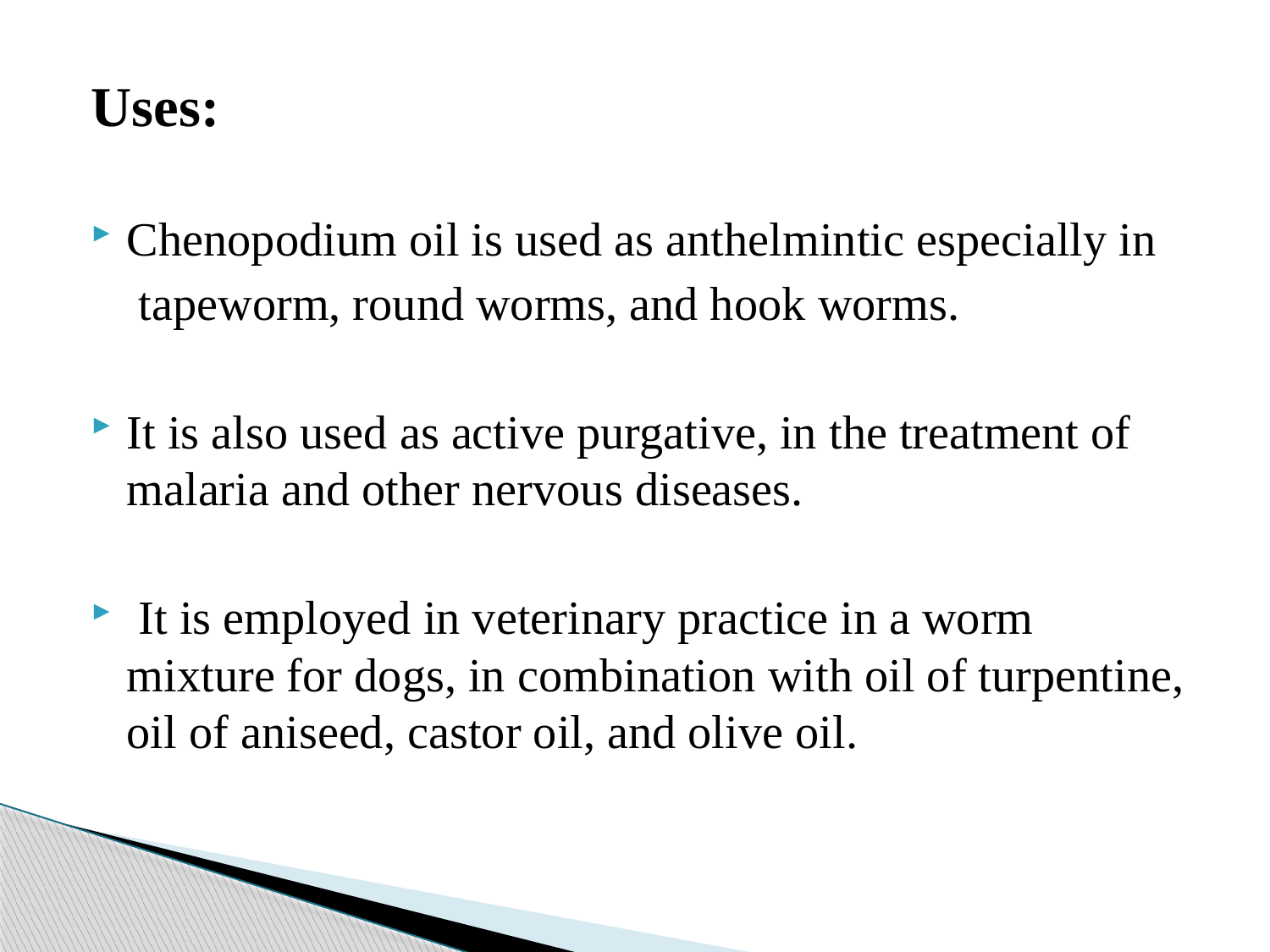

Uses:

Chenopodium oil is used as anthelmintic especially in
    tapeworm, round worms, and hook worms.

It is also used as active purgative, in the treatment of malaria and other nervous diseases.

 It is employed in veterinary practice in a worm mixture for dogs, in combination with oil of turpentine, oil of aniseed, castor oil, and olive oil.